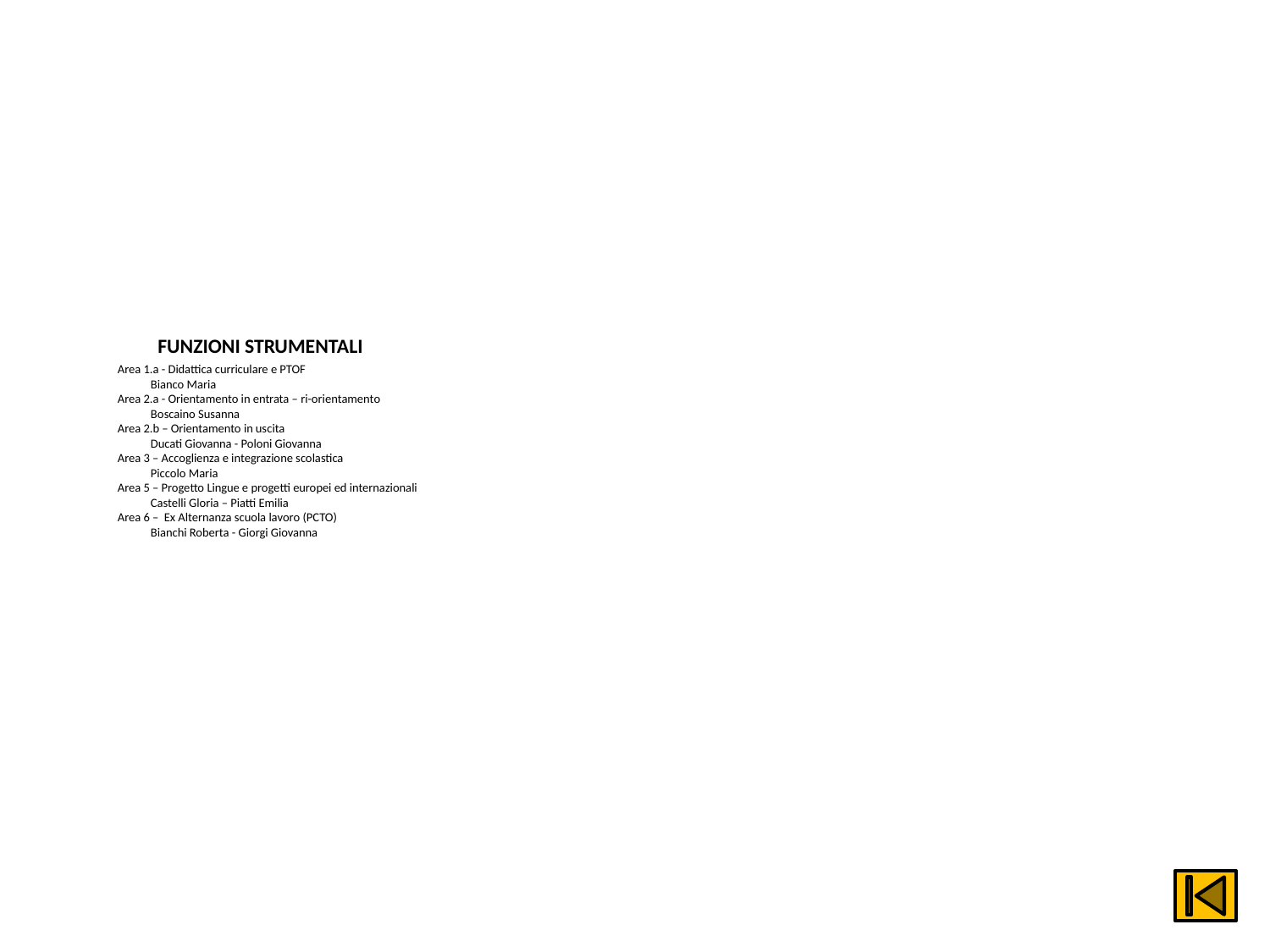

# FUNZIONI STRUMENTALI Area 1.a - Didattica curriculare e PTOF Bianco Maria Area 2.a - Orientamento in entrata – ri-orientamento Boscaino Susanna Area 2.b – Orientamento in uscita Ducati Giovanna - Poloni Giovanna Area 3 – Accoglienza e integrazione scolastica Piccolo Maria Area 5 – Progetto Lingue e progetti europei ed internazionali Castelli Gloria – Piatti Emilia Area 6 –  Ex Alternanza scuola lavoro (PCTO) Bianchi Roberta - Giorgi Giovanna